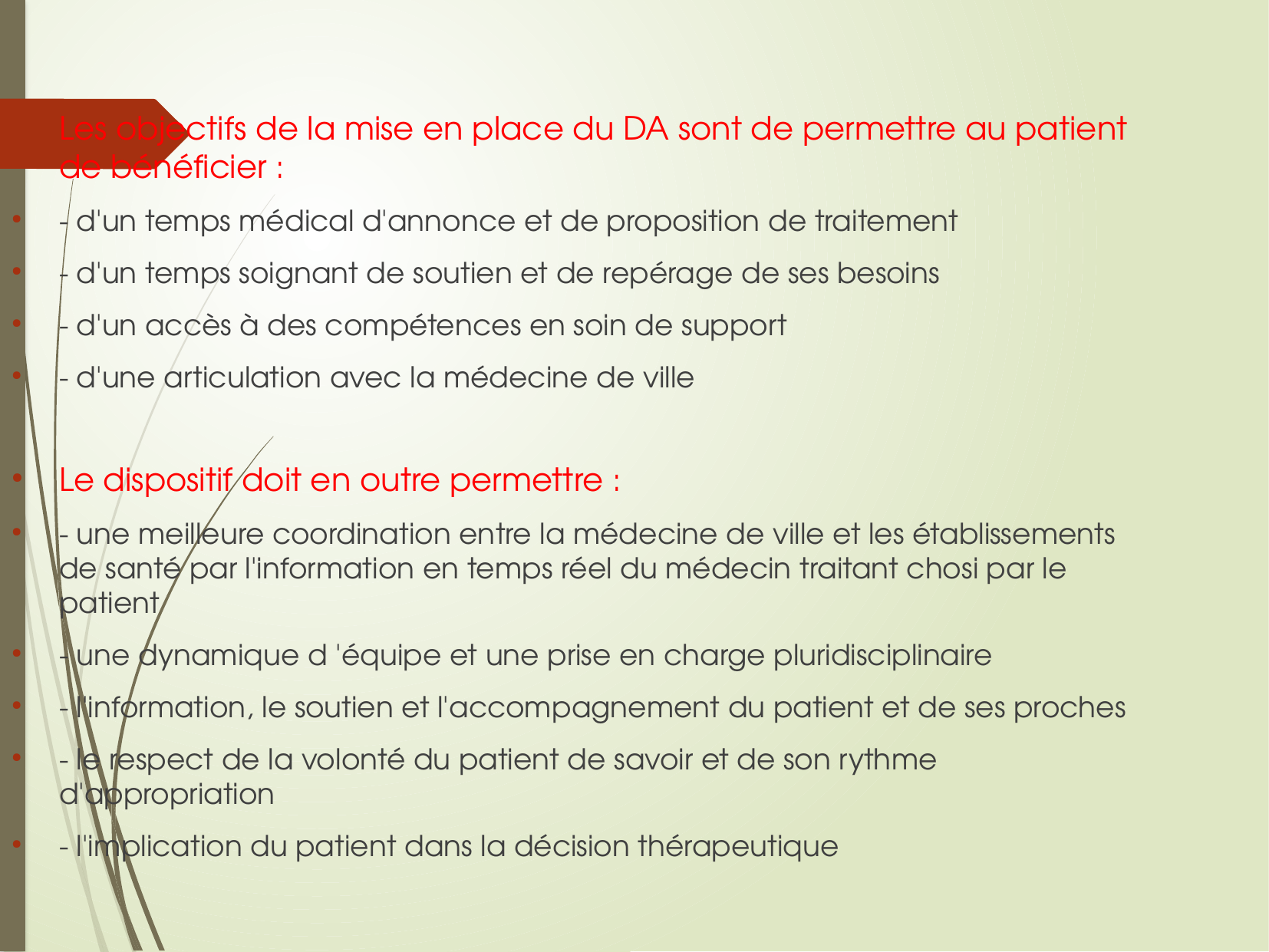

Les objectifs de la mise en place du DA sont de permettre au patient de bénéficier :
- d'un temps médical d'annonce et de proposition de traitement
- d'un temps soignant de soutien et de repérage de ses besoins
- d'un accès à des compétences en soin de support
- d'une articulation avec la médecine de ville

Le dispositif doit en outre permettre :
- une meilleure coordination entre la médecine de ville et les établissements de santé par l'information en temps réel du médecin traitant chosi par le patient
- une dynamique d 'équipe et une prise en charge pluridisciplinaire
- l'information, le soutien et l'accompagnement du patient et de ses proches
- le respect de la volonté du patient de savoir et de son rythme d'appropriation
- l'implication du patient dans la décision thérapeutique